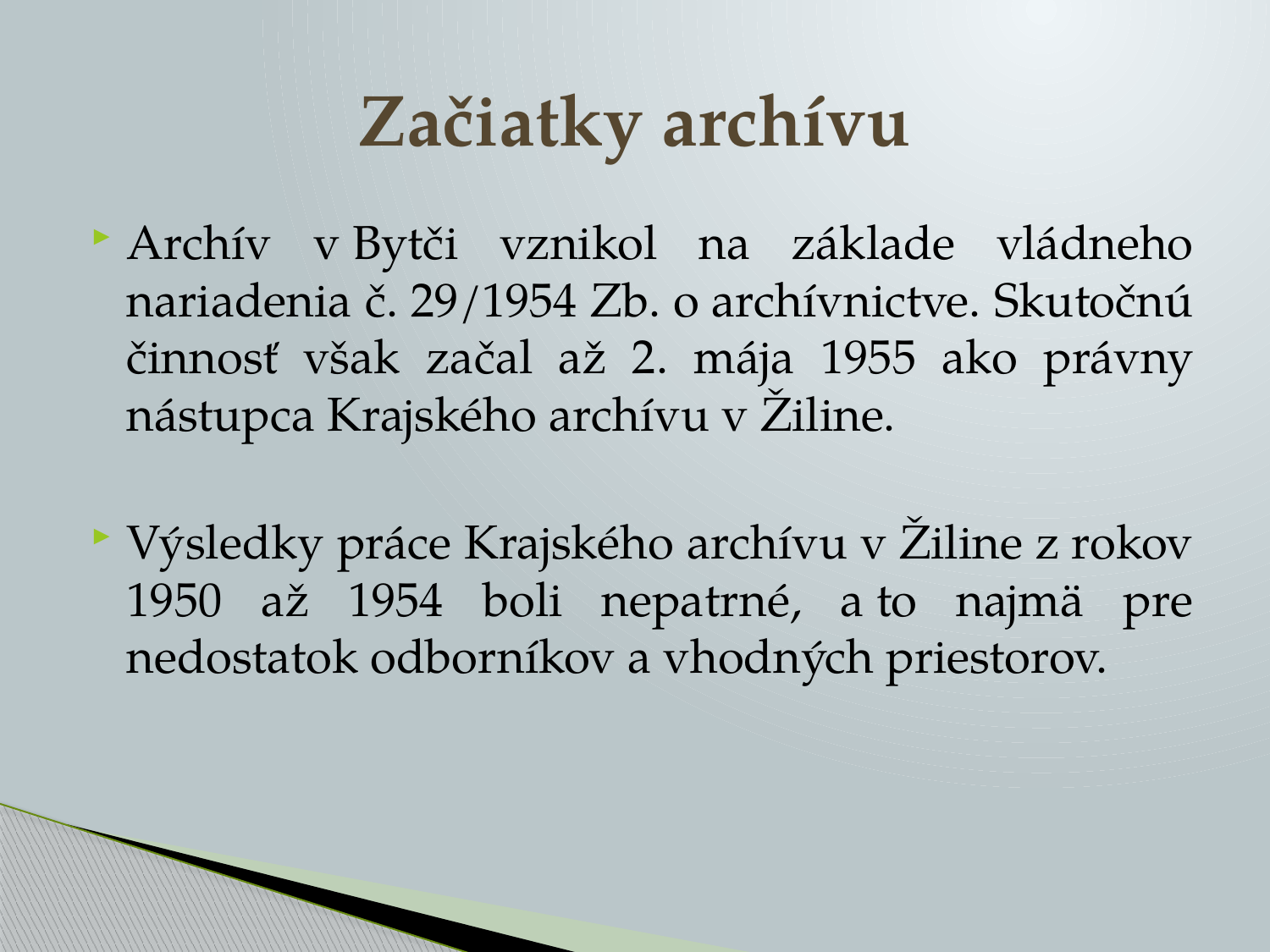

# Začiatky archívu
Archív v Bytči vznikol na základe vládneho nariadenia č. 29/1954 Zb. o archívnictve. Skutočnú činnosť však začal až 2. mája 1955 ako právny nástupca Krajského archívu v Žiline.

Výsledky práce Krajského archívu v Žiline z rokov 1950 až 1954 boli nepatrné, a to najmä pre nedostatok odborníkov a vhodných priestorov.